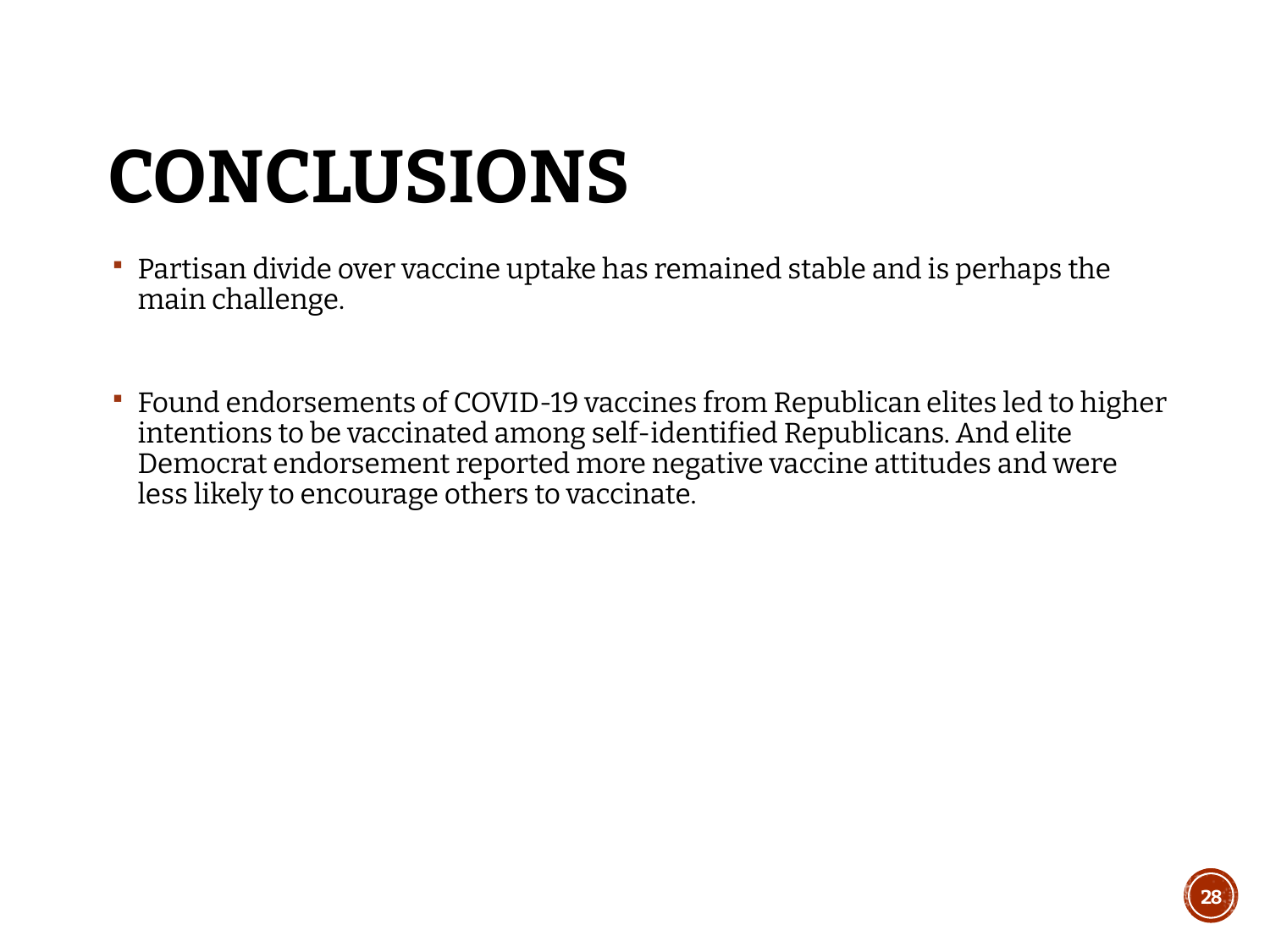

# Conclusions
Partisan divide over vaccine uptake has remained stable and is perhaps the main challenge.

Found endorsements of COVID-19 vaccines from Republican elites led to higher intentions to be vaccinated among self-identified Republicans. And elite Democrat endorsement reported more negative vaccine attitudes and were less likely to encourage others to vaccinate.

28